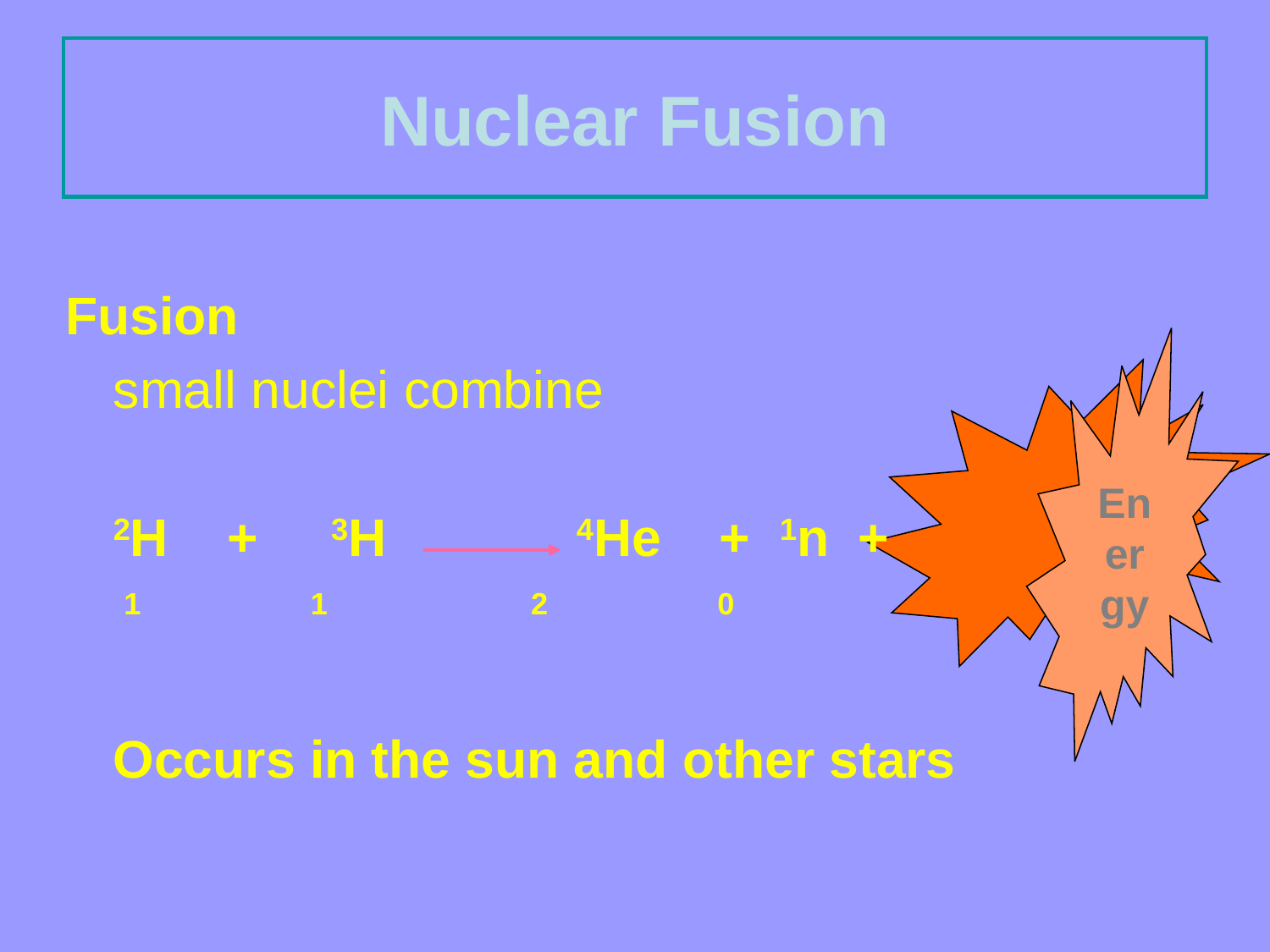

# Nuclear Fusion
Fusion
	small nuclei combine

	2H    +     3H             4He    +  1n  +
    1                    1                        2                    0

	Occurs in the sun and other stars
Energy